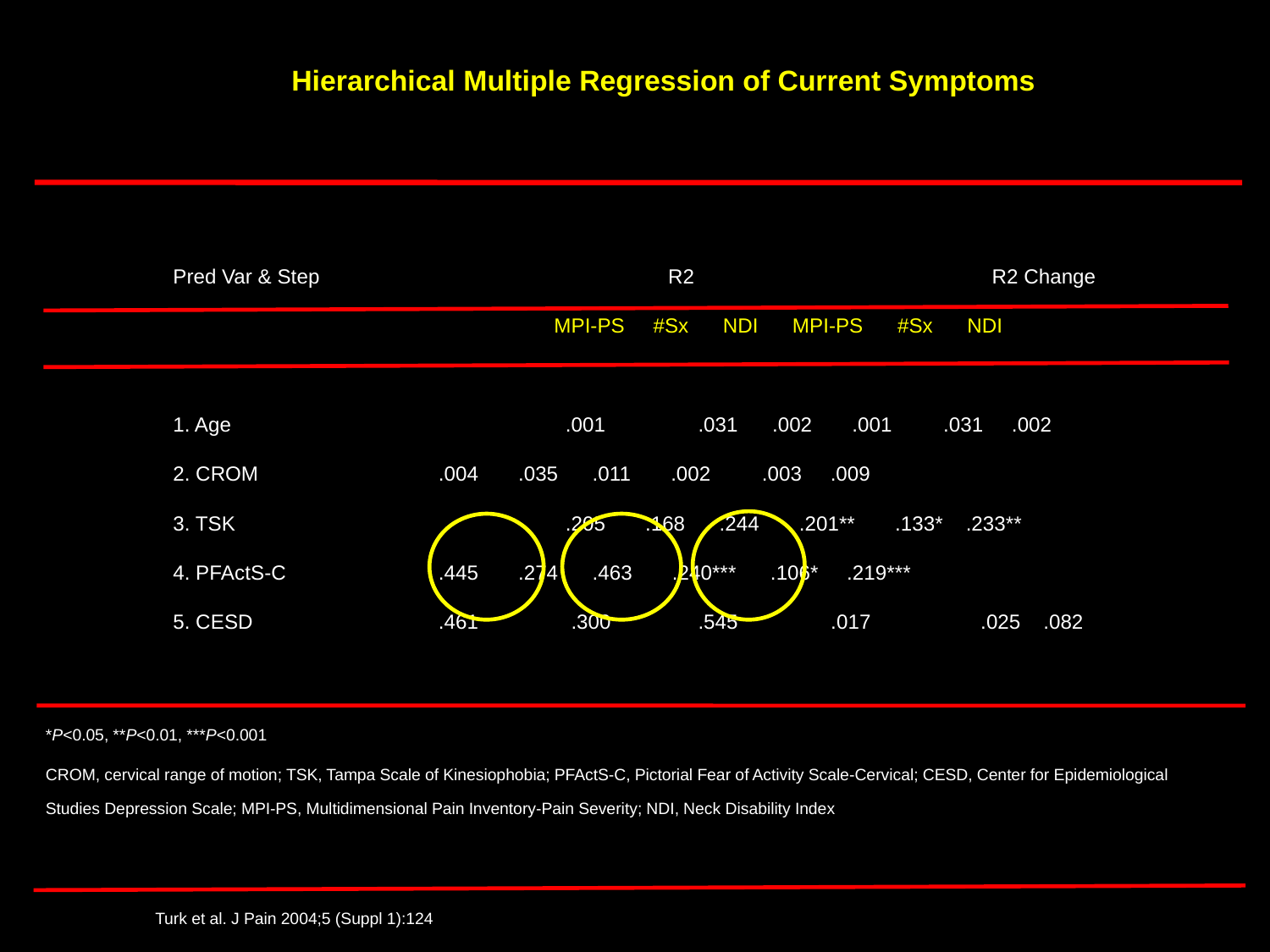

Hierarchical Multiple Regression of Current Symptoms

Pred Var & Step		                    R2		          R2 Change
			MPI-PS     #Sx      NDI      MPI-PS      #Sx      NDI

1. Age			  .001	   .031      .002       .001         .031     .002
2. CROM		  .004       .035      .011       .002         .003     .009
3. TSK			  .205       .168      .244       .201**       .133*    .233**
4. PFActS-C		  .445       .274      .463       .240***      .106*     .219***
5. CESD 		  .461	   .300	   .545	    .017	        .025    .082

*P<0.05, **P<0.01, ***P<0.001
CROM, cervical range of motion; TSK, Tampa Scale of Kinesiophobia; PFActS-C, Pictorial Fear of Activity Scale-Cervical; CESD, Center for Epidemiological Studies Depression Scale; MPI-PS, Multidimensional Pain Inventory-Pain Severity; NDI, Neck Disability Index

Turk et al. J Pain 2004;5 (Suppl 1):124